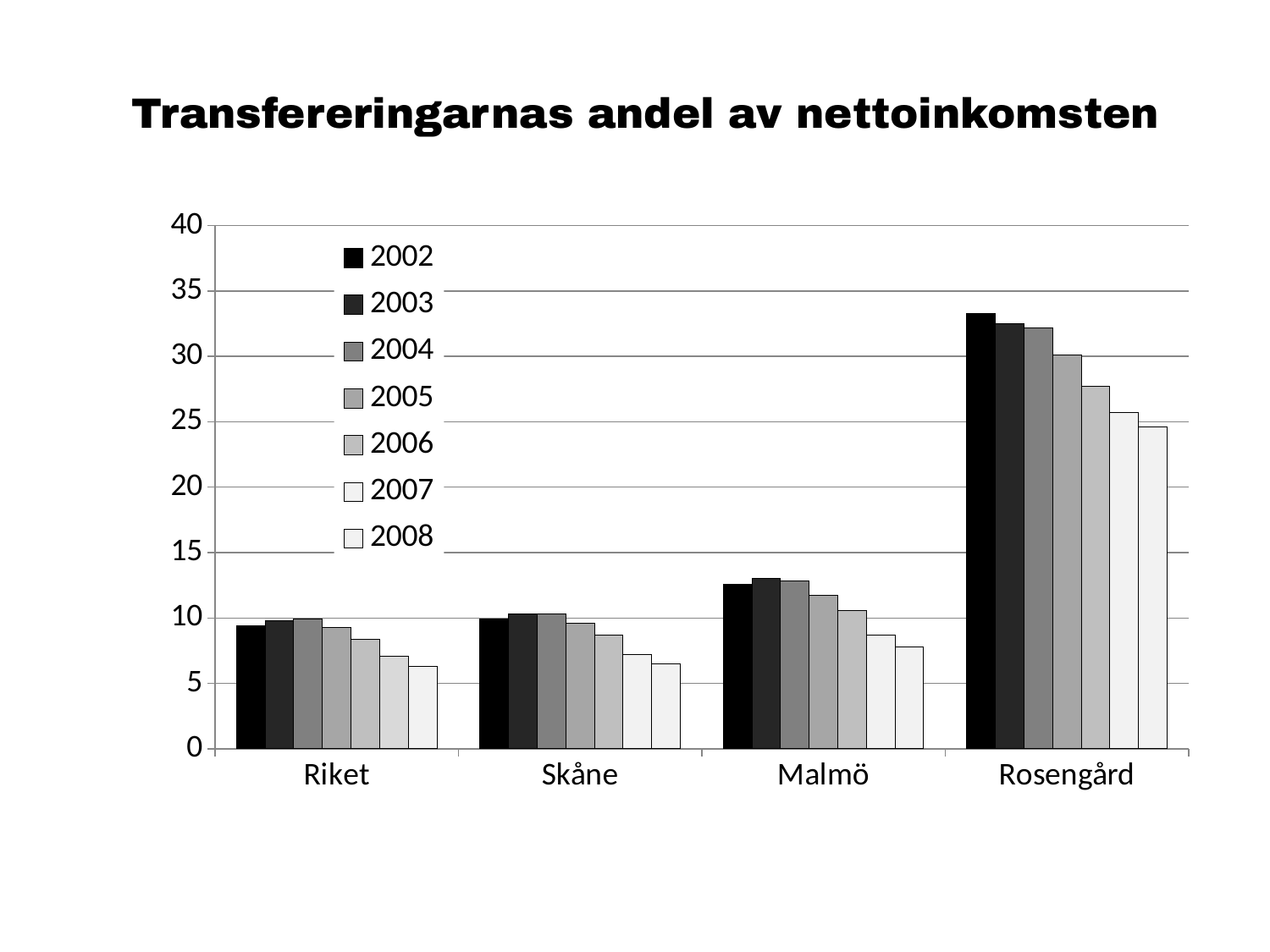

Transfereringarnas andel av nettoinkomsten

### Chart

| Category | 2002 | 2003 | 2004 | 2005 | 2006 | 2007 | 2008 |
|---|---|---|---|---|---|---|---|
| Riket | 9.4 | 9.8 | 9.9 | 9.3 | 8.4 | 7.1 | 6.3 |
| Skåne | 9.9 | 10.3 | 10.3 | 9.6 | 8.7 | 7.2 | 6.5 |
| Malmö | 12.6 | 13.0 | 12.8 | 11.7 | 10.6 | 8.7 | 7.8 |
| Rosengård | 33.3 | 32.5 | 32.2 | 30.1 | 27.7 | 25.7 | 24.6 |